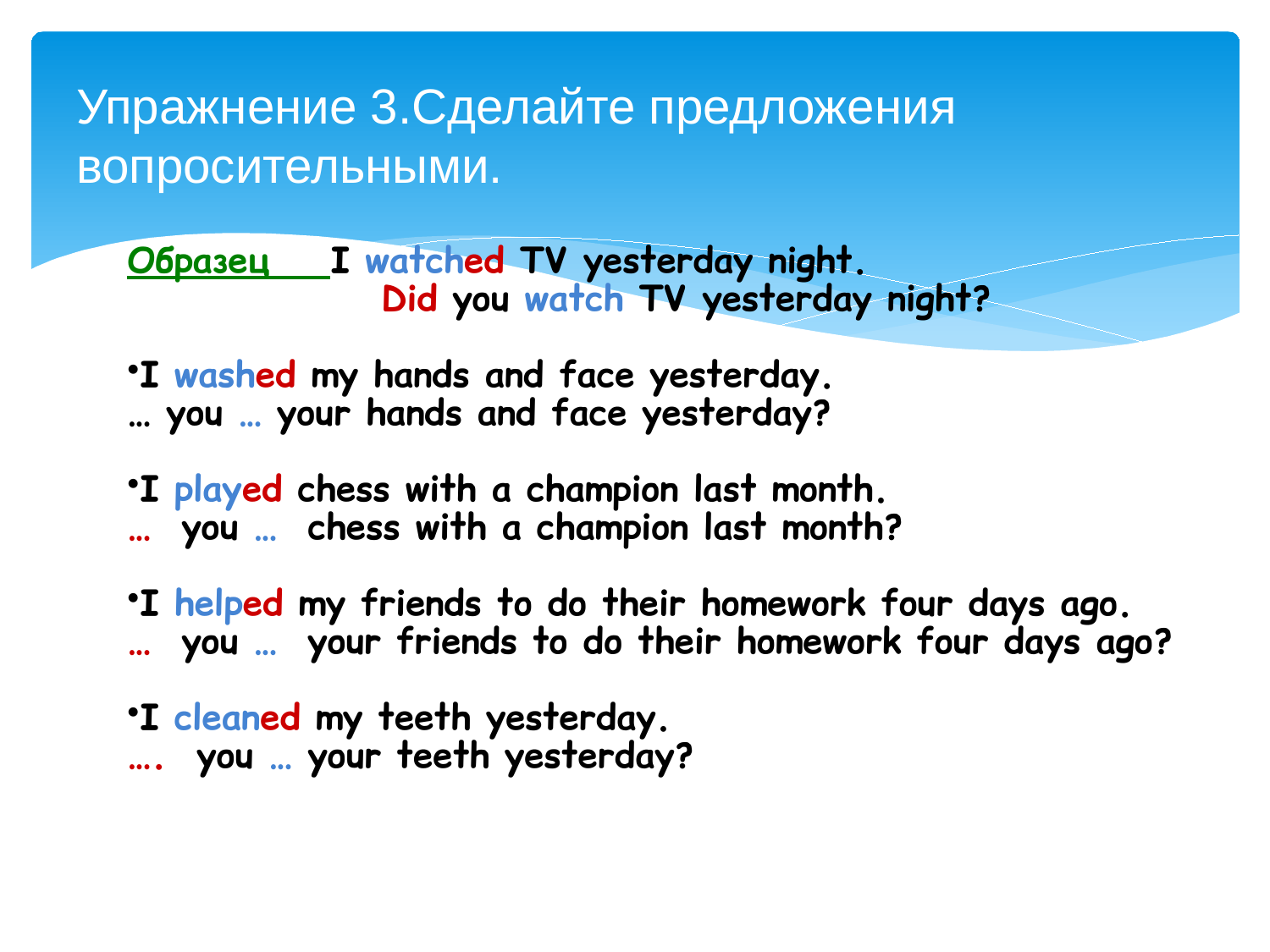

# Упражнение 3.Сделайте предложения вопросительными.
Образец    I watched TV yesterday night.
		Did you watch TV yesterday night?

I washed my hands and face yesterday.
… you … your hands and face yesterday?

I played chess with a champion last month.
…  you …  chess with a champion last month?

I helped my friends to do their homework four days ago.
…  you …  your friends to do their homework four days ago?

I cleaned my teeth yesterday.
….  you … your teeth yesterday?